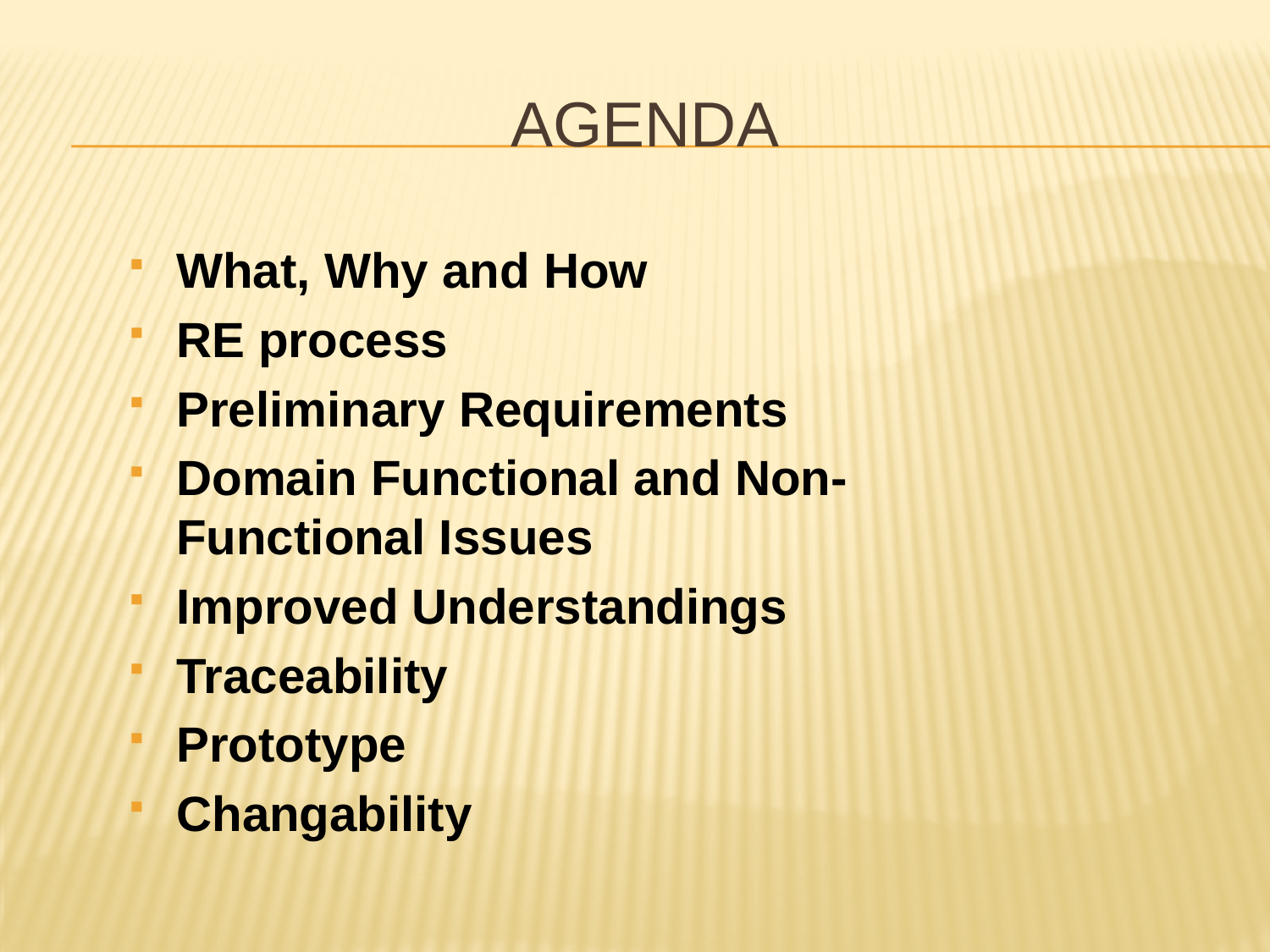

# Agenda
What, Why and How
RE process
Preliminary Requirements
Domain Functional and Non-Functional Issues
Improved Understandings
Traceability
Prototype
Changability